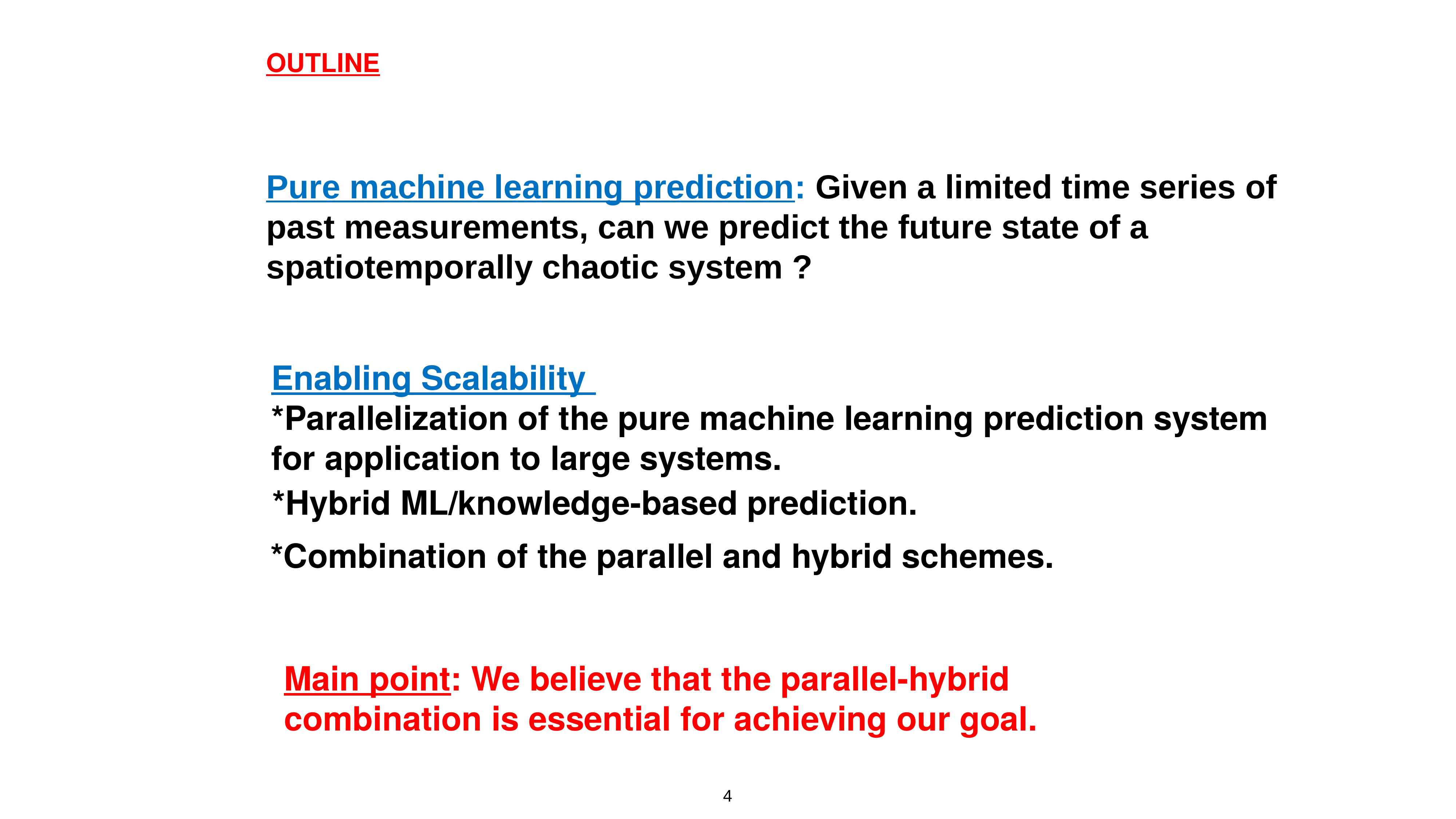

# OUTLINE
Pure machine learning prediction: Given a limited time series of past measurements, can we predict the future state of a spatiotemporally chaotic system ?
Enabling Scalability
*Parallelization of the pure machine learning prediction system
for application to large systems.

*Hybrid ML/knowledge-based prediction.

*Combination of the parallel and hybrid schemes.

Main point: We believe that the parallel-hybrid
combination is essential for achieving our goal.
4